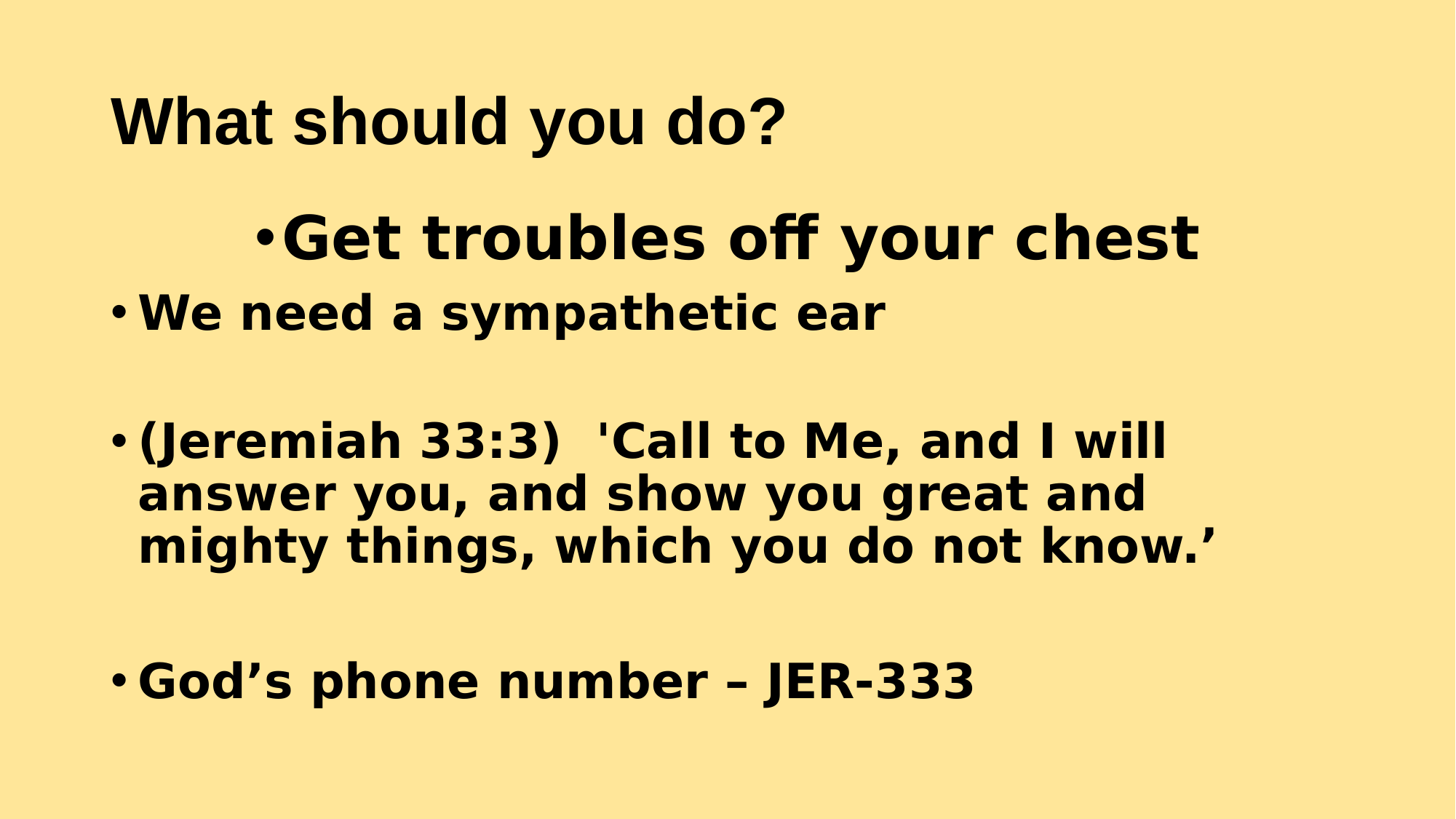

# What should you do?
Get troubles off your chest
We need a sympathetic ear

(Jeremiah 33:3)  'Call to Me, and I will answer you, and show you great and mighty things, which you do not know.’

God’s phone number – JER-333